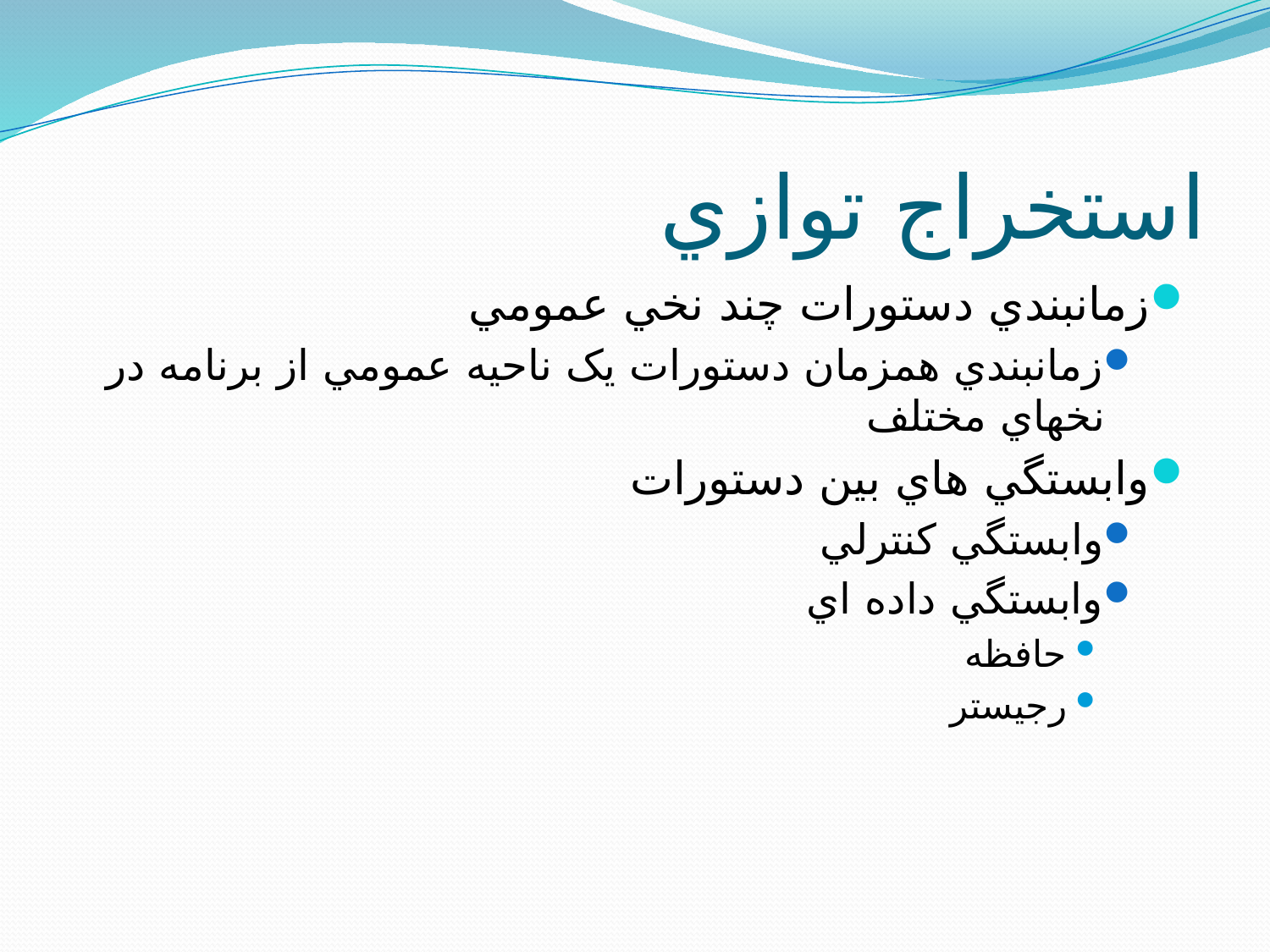

# استخراج توازي
زمانبندي دستورات چند نخي عمومي
زمانبندي همزمان دستورات يک ناحيه عمومي از برنامه در نخهاي مختلف
وابستگي هاي بين دستورات
وابستگي کنترلي
وابستگي داده اي
حافظه
رجيستر